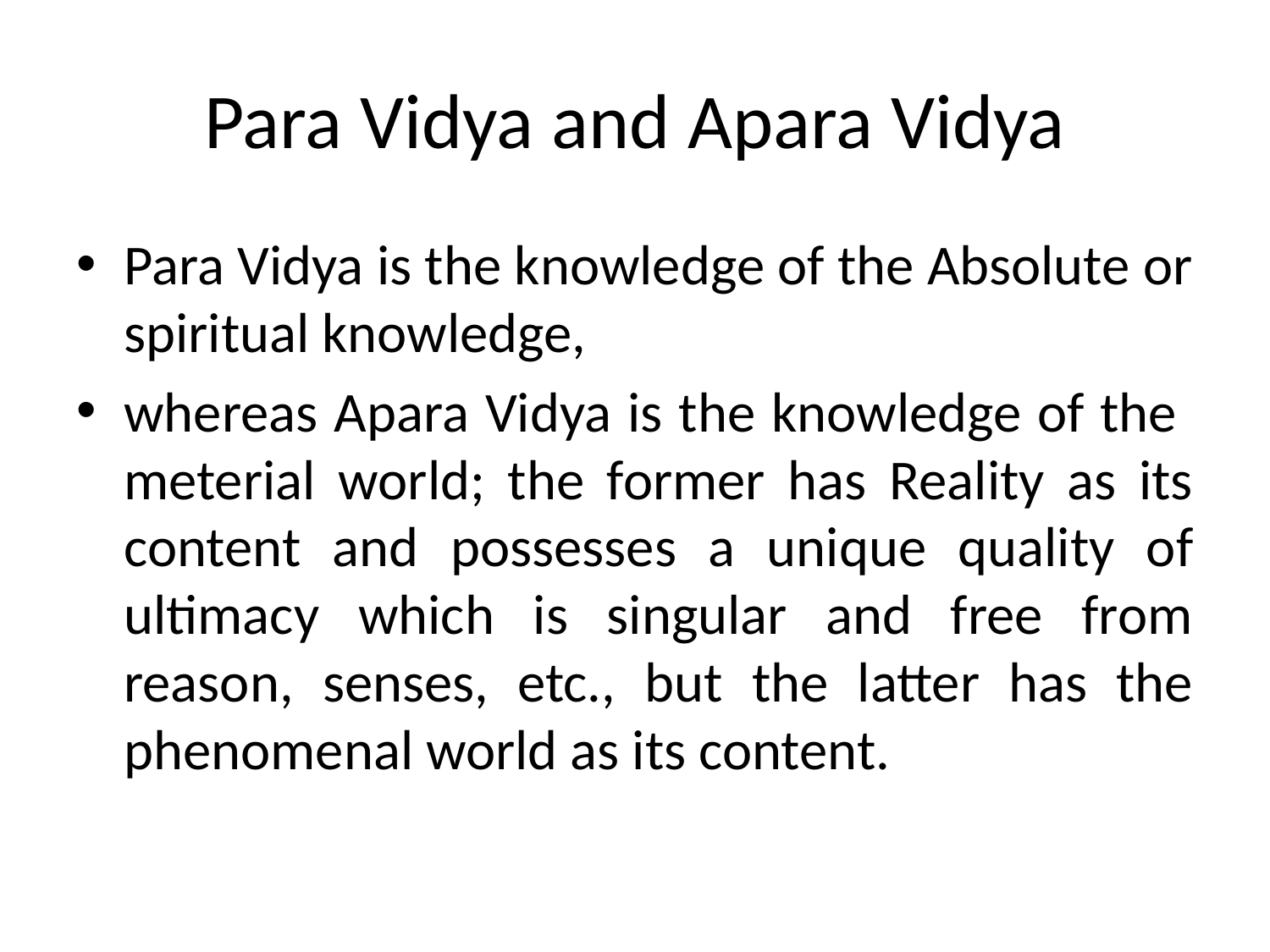

# Para Vidya and Apara Vidya
Para Vidya is the knowledge of the Absolute or spiritual knowledge,
whereas Apara Vidya is the knowledge of the  meterial world; the former has Reality as its content and possesses a unique quality of ultimacy which is singular and free from reason, senses, etc., but the latter has the phenomenal world as its content.